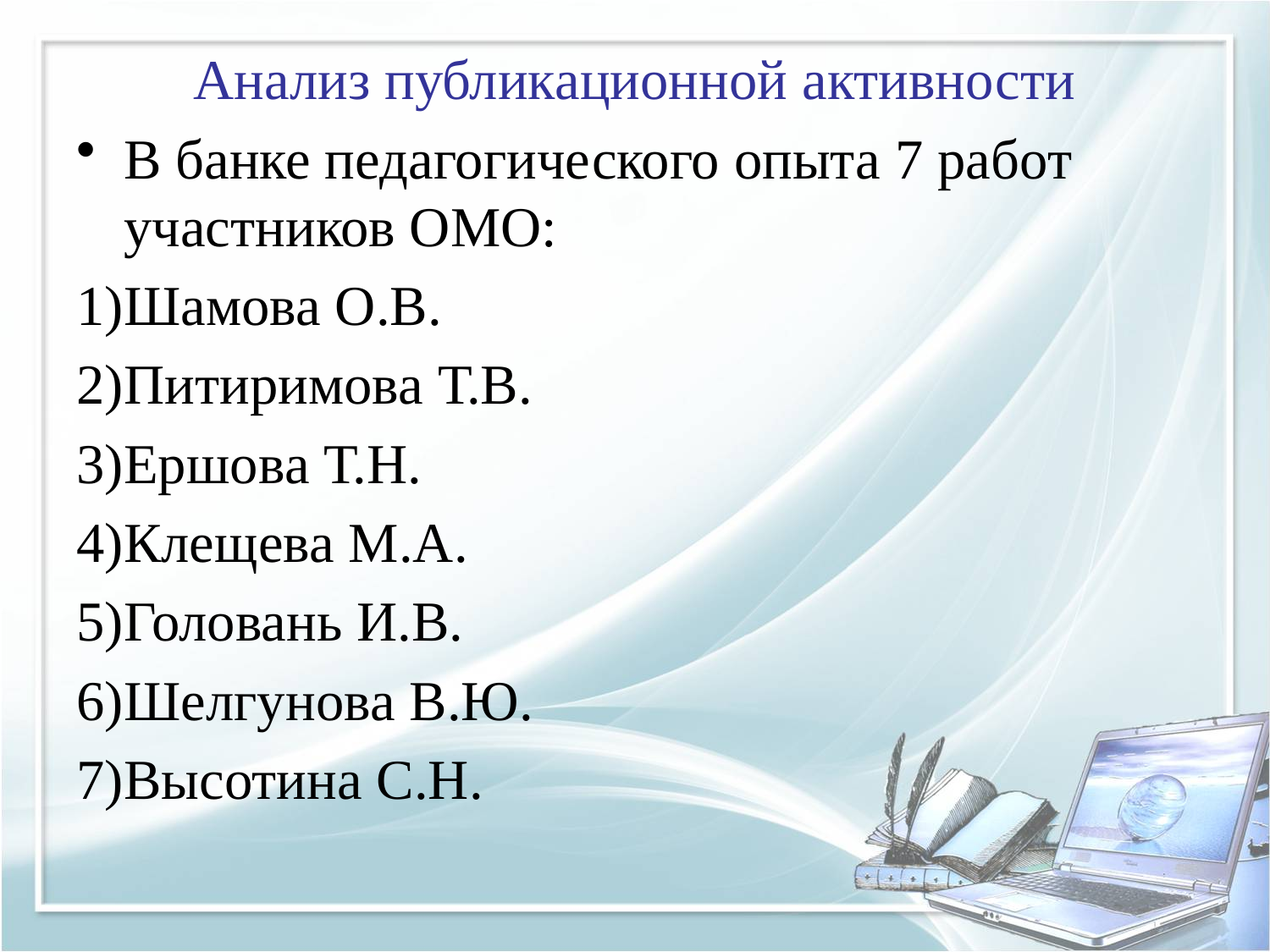

# Анализ публикационной активности
В банке педагогического опыта 7 работ участников ОМО:
1)	Шамова О.В.
2)	Питиримова Т.В.
3)	Ершова Т.Н.
4)	Клещева М.А.
5)	Головань И.В.
6)	Шелгунова В.Ю.
7)	Высотина С.Н.